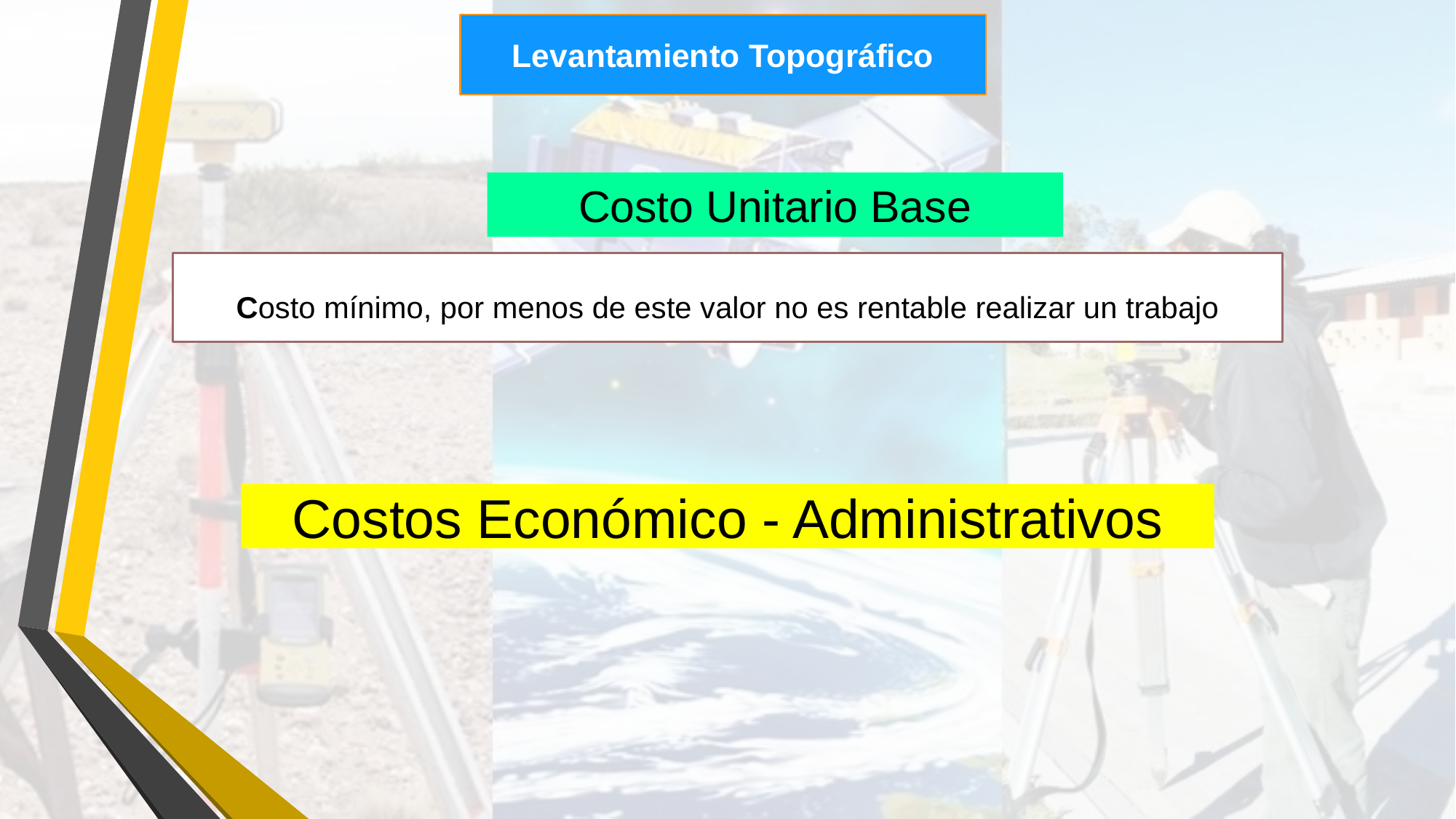

Levantamiento Topográfico
Costo Unitario Base
Costo mínimo, por menos de este valor no es rentable realizar un trabajo
Costos Económico - Administrativos